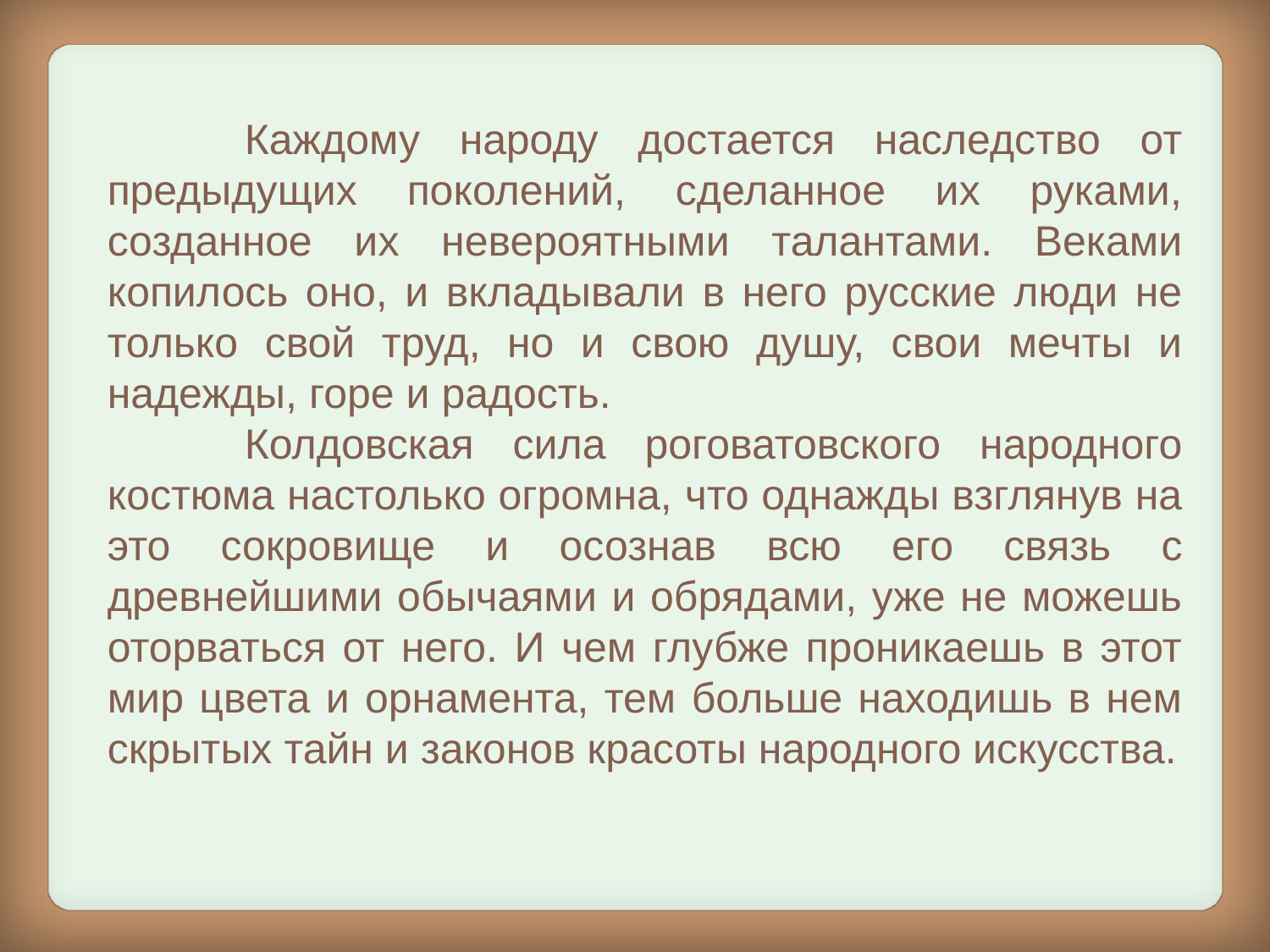

Каждому народу достается наследство от предыдущих поколений, сделанное их руками, созданное их невероятными талантами. Веками копилось оно, и вкладывали в него русские люди не только свой труд, но и свою душу, свои мечты и надежды, горе и радость.
Колдовская сила роговатовского народного костюма настолько огромна, что однажды взглянув на это сокровище и осознав всю его связь с древнейшими обычаями и обрядами, уже не можешь оторваться от него. И чем глубже проникаешь в этот мир цвета и орнамента, тем больше находишь в нем скрытых тайн и законов красоты народного искусства.